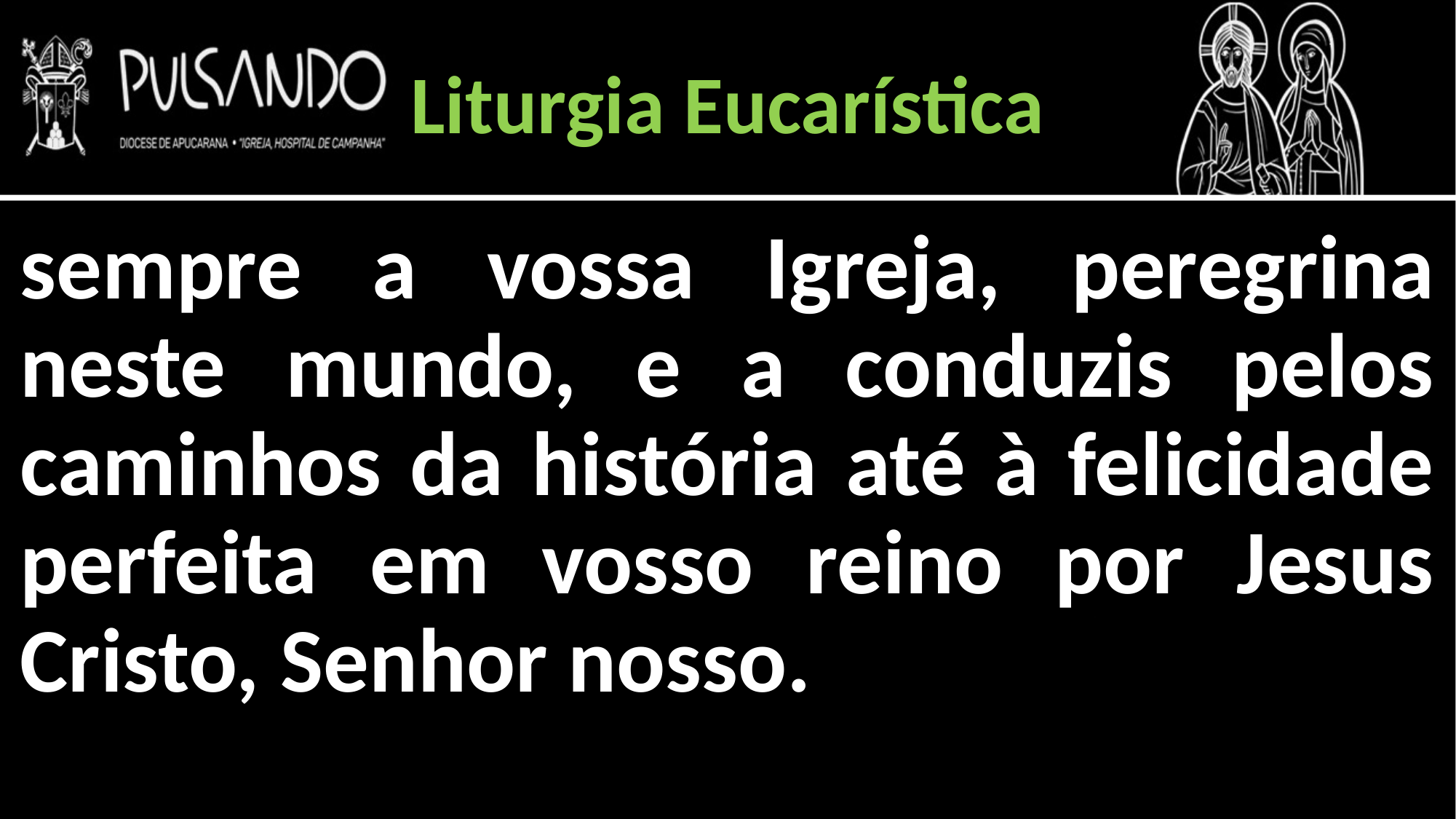

Liturgia Eucarística
sempre a vossa Igreja, peregrina neste mundo, e a conduzis pelos caminhos da história até à felicidade perfeita em vosso reino por Jesus Cristo, Senhor nosso.